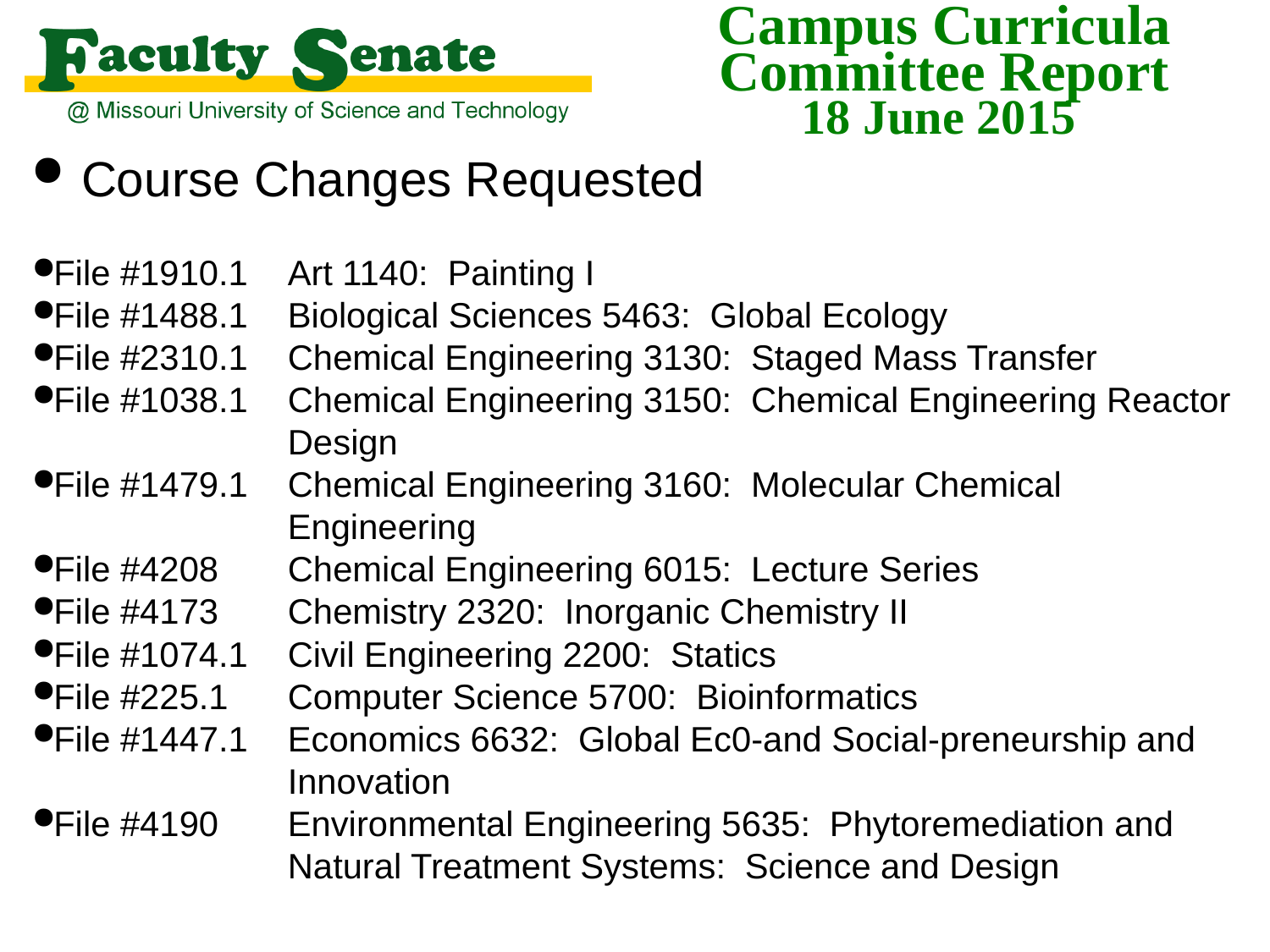

Course Changes Requested

File #1910.1	Art 1140:  Painting I
File #1488.1	Biological Sciences 5463:  Global Ecology
File #2310.1	Chemical Engineering 3130:  Staged Mass Transfer
File #1038.1	Chemical Engineering 3150:  Chemical Engineering Reactor
		Design
File #1479.1	Chemical Engineering 3160:  Molecular Chemical
		Engineering
File #4208	Chemical Engineering 6015:  Lecture Series
File #4173	Chemistry 2320:  Inorganic Chemistry II
File #1074.1	Civil Engineering 2200:  Statics
File #225.1	Computer Science 5700:  Bioinformatics
File #1447.1	Economics 6632:  Global Ec0-and Social-preneurship and
		Innovation
File #4190	Environmental Engineering 5635:  Phytoremediation and
		Natural Treatment Systems:  Science and Design